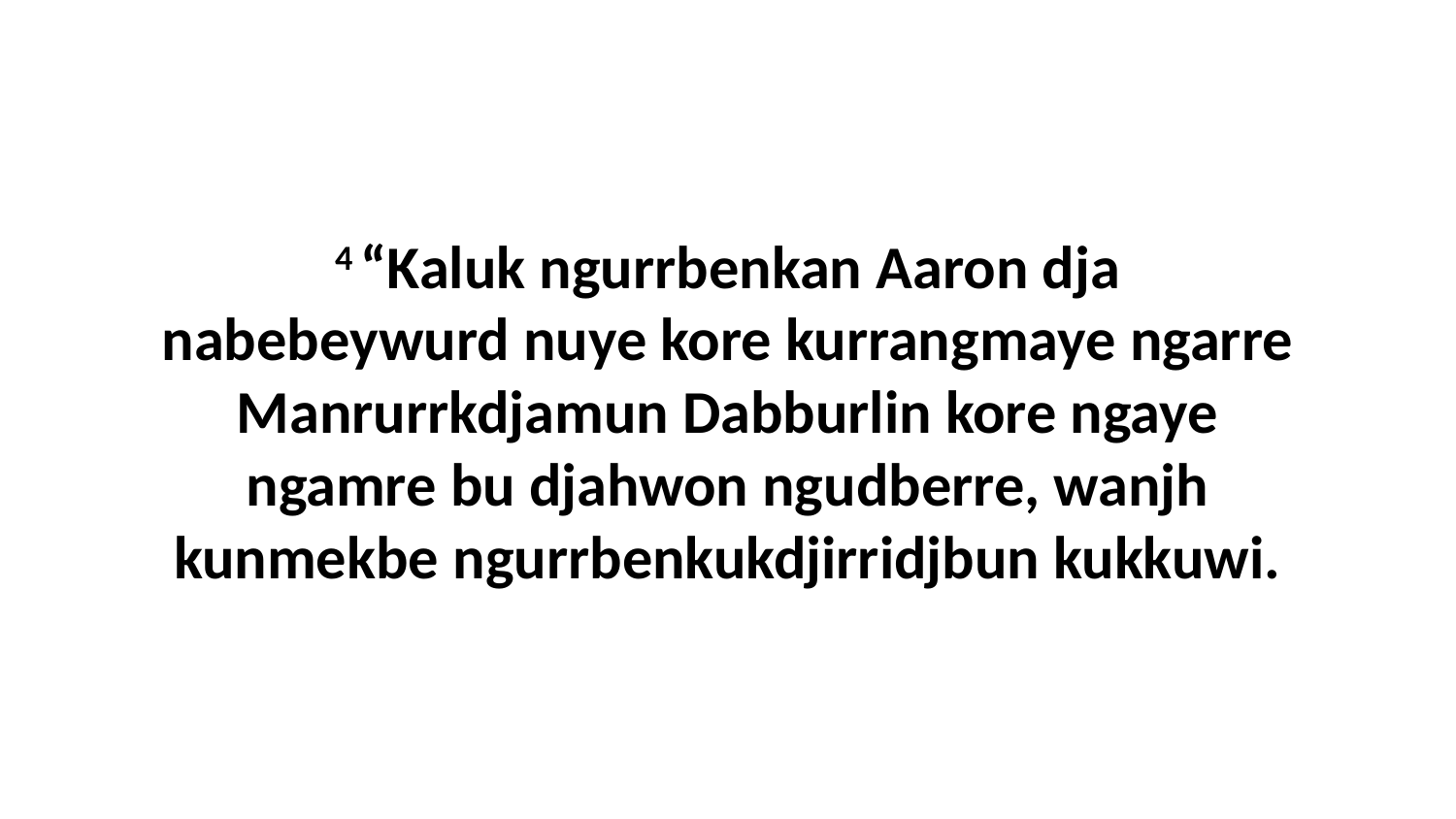

4 “Kaluk ngurrbenkan Aaron dja nabebeywurd nuye kore kurrangmaye ngarre Manrurrkdjamun Dabburlin kore ngaye ngamre bu djahwon ngudberre, wanjh kunmekbe ngurrbenkukdjirridjbun kukkuwi.